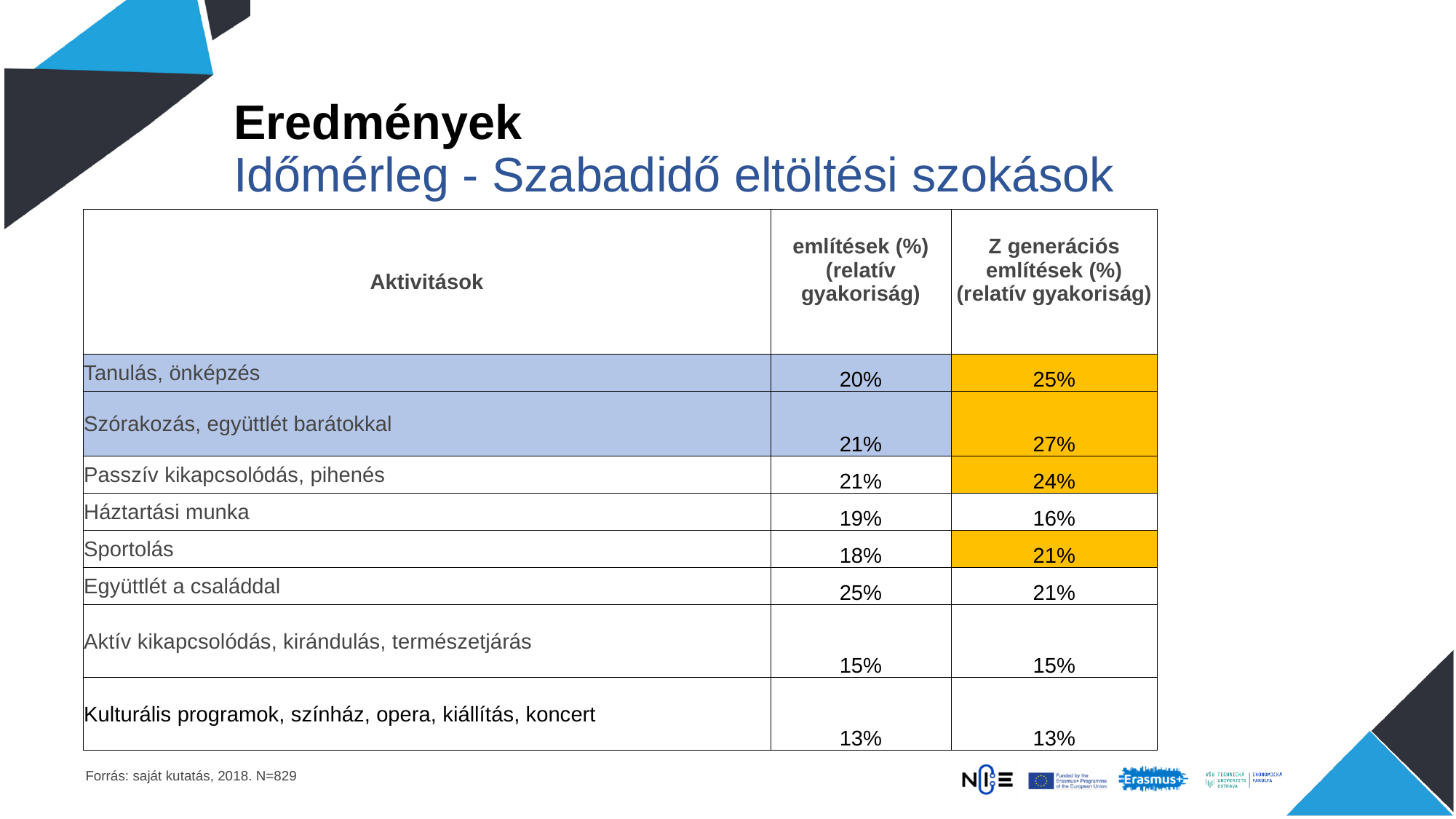

Eredmények
Időmérleg - Szabadidő eltöltési szokások
| Aktivitások | említések (%) (relatív gyakoriság) | Z generációs említések (%) (relatív gyakoriság) |
| --- | --- | --- |
| Tanulás, önképzés | 20% | 25% |
| Szórakozás, együttlét barátokkal | 21% | 27% |
| Passzív kikapcsolódás, pihenés | 21% | 24% |
| Háztartási munka | 19% | 16% |
| Sportolás | 18% | 21% |
| Együttlét a családdal | 25% | 21% |
| Aktív kikapcsolódás, kirándulás, természetjárás | 15% | 15% |
| Kulturális programok, színház, opera, kiállítás, koncert | 13% | 13% |

Forrás: saját kutatás, 2018. N=829